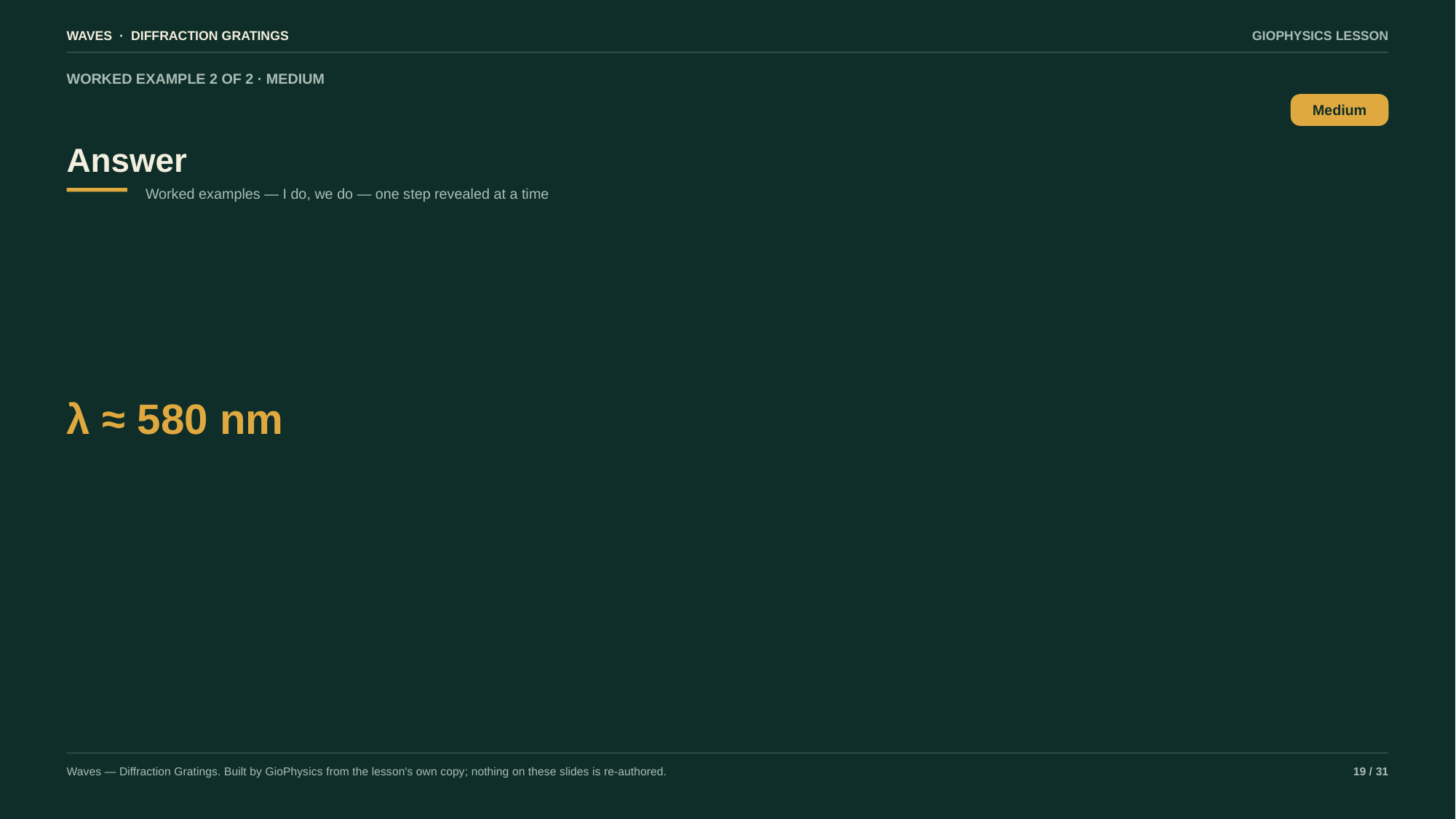

WAVES  ·  DIFFRACTION GRATINGS
GIOPHYSICS LESSON

WORKED EXAMPLE 2 OF 2 · MEDIUM
Answer

Medium
Worked examples — I do, we do — one step revealed at a time

λ ≈ 580 nm

Waves — Diffraction Gratings. Built by GioPhysics from the lesson's own copy; nothing on these slides is re-authored.
19 / 31